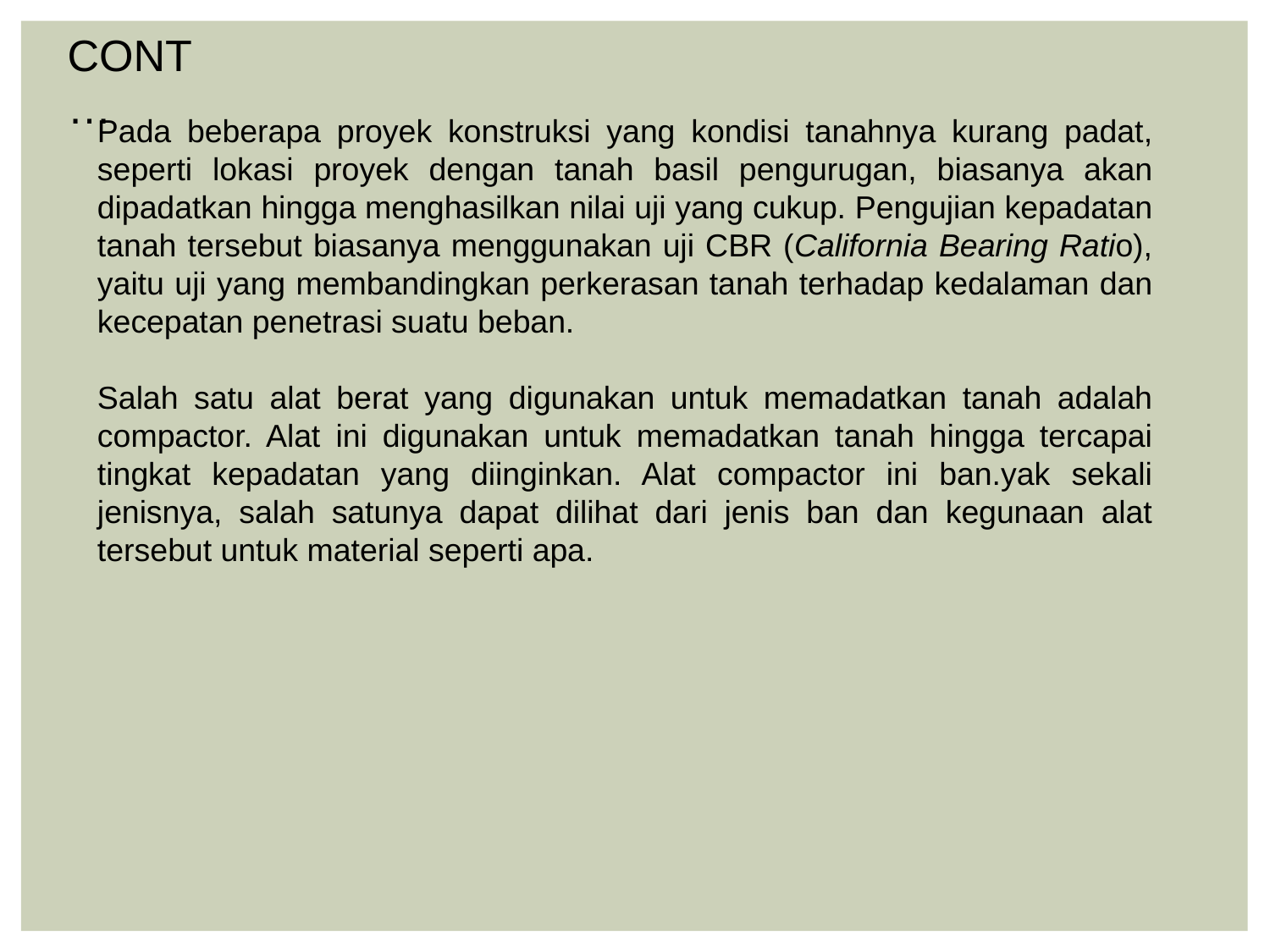

CONT…
Pada beberapa proyek konstruksi yang kondisi tanahnya kurang padat, seperti lokasi proyek dengan tanah basil pengurugan, biasanya akan dipadatkan hingga menghasilkan nilai uji yang cukup. Pengujian kepadatan tanah tersebut biasanya menggunakan uji CBR (California Bearing Ratio), yaitu uji yang membandingkan perkerasan tanah terhadap kedalaman dan kecepatan penetrasi suatu beban.

Salah satu alat berat yang digunakan untuk memadatkan tanah adalah compactor. Alat ini digunakan untuk memadatkan tanah hingga tercapai tingkat kepadatan yang diinginkan. Alat compactor ini ban.yak sekali jenisnya, salah satunya dapat dilihat dari jenis ban dan kegunaan alat tersebut untuk material seperti apa.